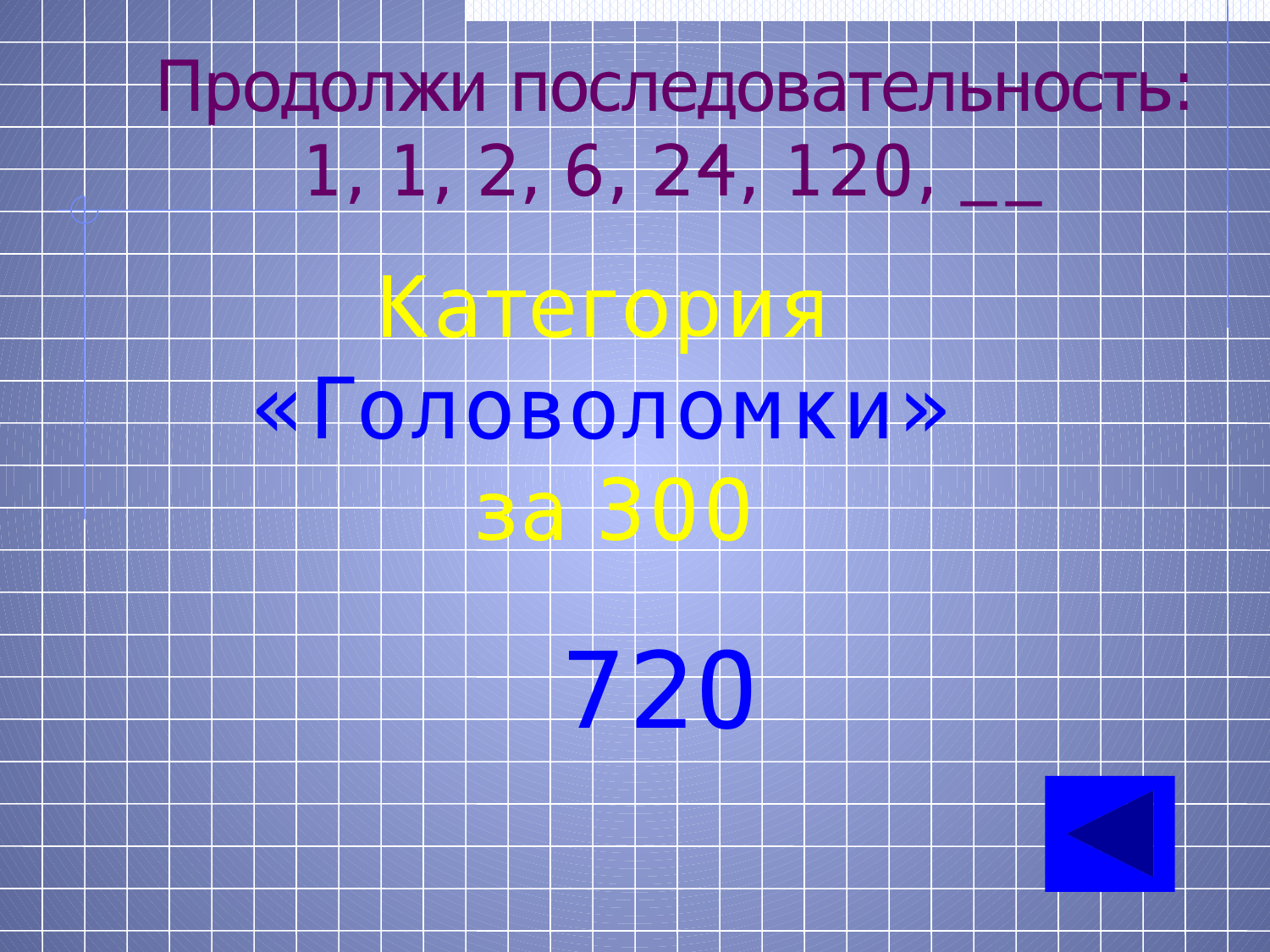

# Продолжи последовательность: 1, 1, 2, 6, 24, 120, __
Категория
«Головоломки»
за 300
720